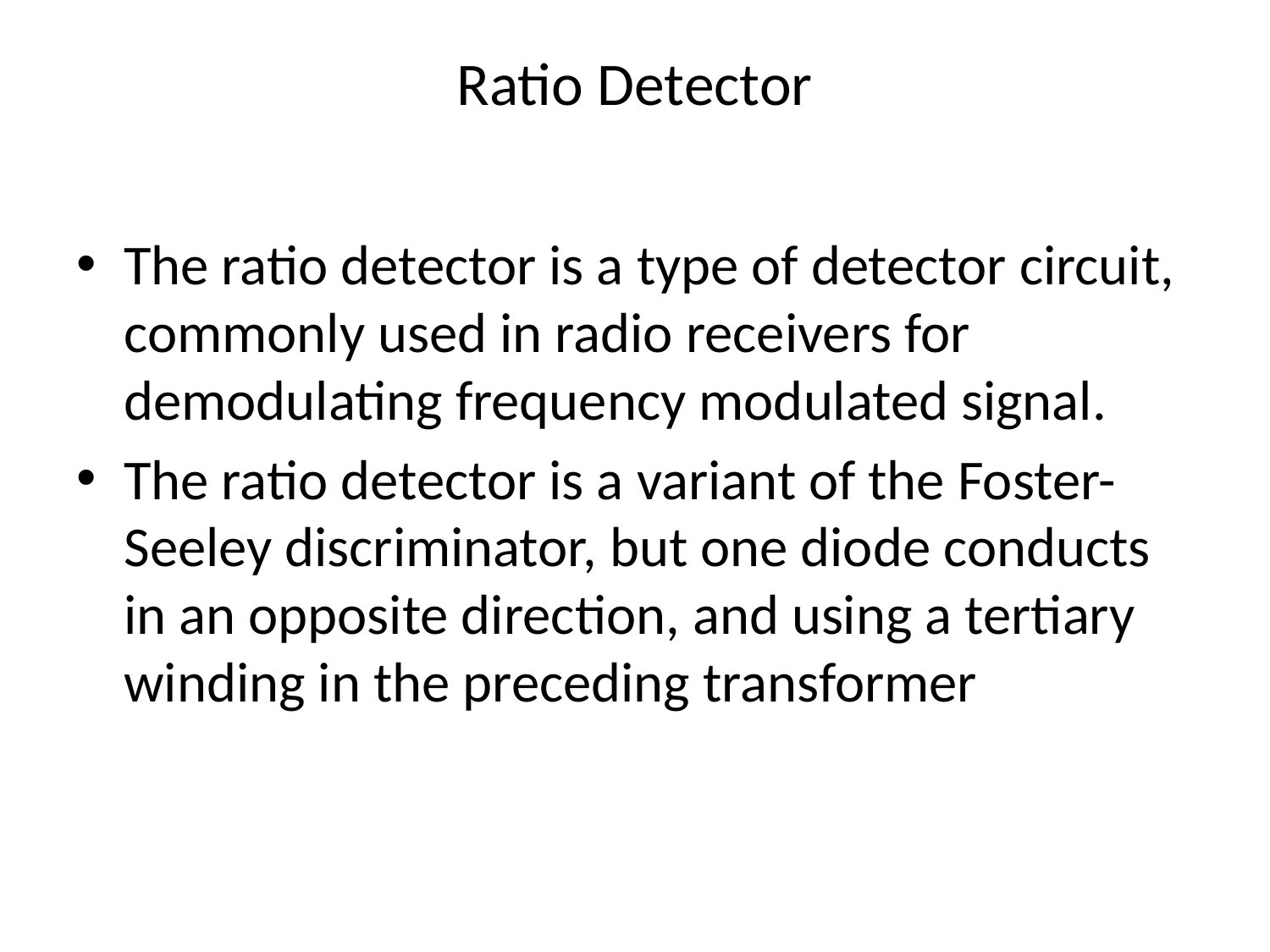

# Ratio Detector
The ratio detector is a type of detector circuit, commonly used in radio receivers for demodulating frequency modulated signal.
The ratio detector is a variant of the Foster-Seeley discriminator, but one diode conducts in an opposite direction, and using a tertiary winding in the preceding transformer